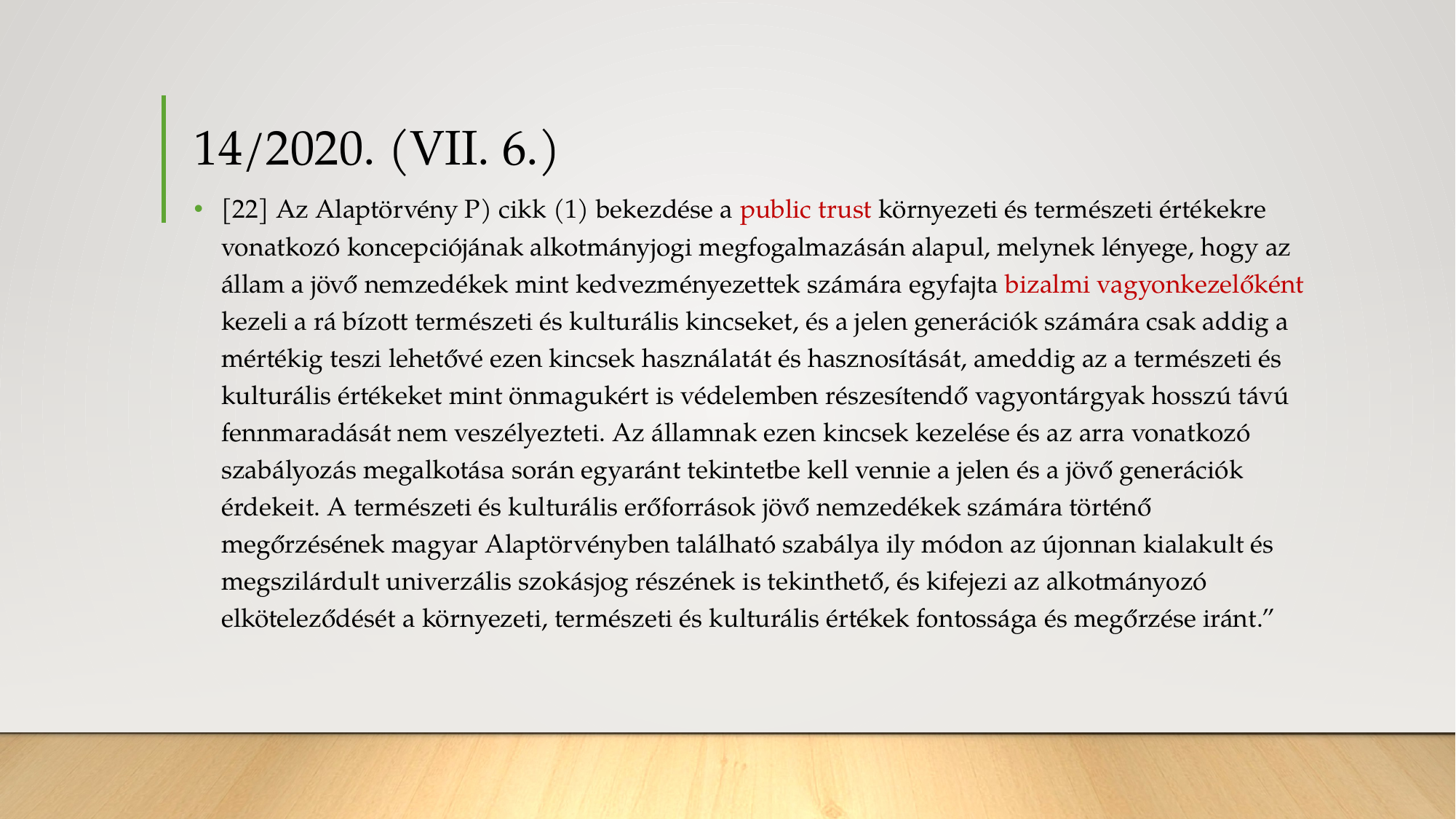

# 14/2020. (VII. 6.)
[22] Az Alaptörvény P) cikk (1) bekezdése a public trust környezeti és természeti értékekre vonatkozó koncepciójának alkotmányjogi megfogalmazásán alapul, melynek lényege, hogy az állam a jövő nemzedékek mint kedvezményezettek számára egyfajta bizalmi vagyonkezelőként kezeli a rá bízott természeti és kulturális kincseket, és a jelen generációk számára csak addig a mértékig teszi lehetővé ezen kincsek használatát és hasznosítását, ameddig az a természeti és kulturális értékeket mint önmagukért is védelemben részesítendő vagyontárgyak hosszú távú fennmaradását nem veszélyezteti. Az államnak ezen kincsek kezelése és az arra vonatkozó szabályozás megalkotása során egyaránt tekintetbe kell vennie a jelen és a jövő generációk érdekeit. A természeti és kulturális erőforrások jövő nemzedékek számára történő megőrzésének magyar Alaptörvényben található szabálya ily módon az újonnan kialakult és megszilárdult univerzális szokásjog részének is tekinthető, és kifejezi az alkotmányozó elköteleződését a környezeti, természeti és kulturális értékek fontossága és megőrzése iránt.”